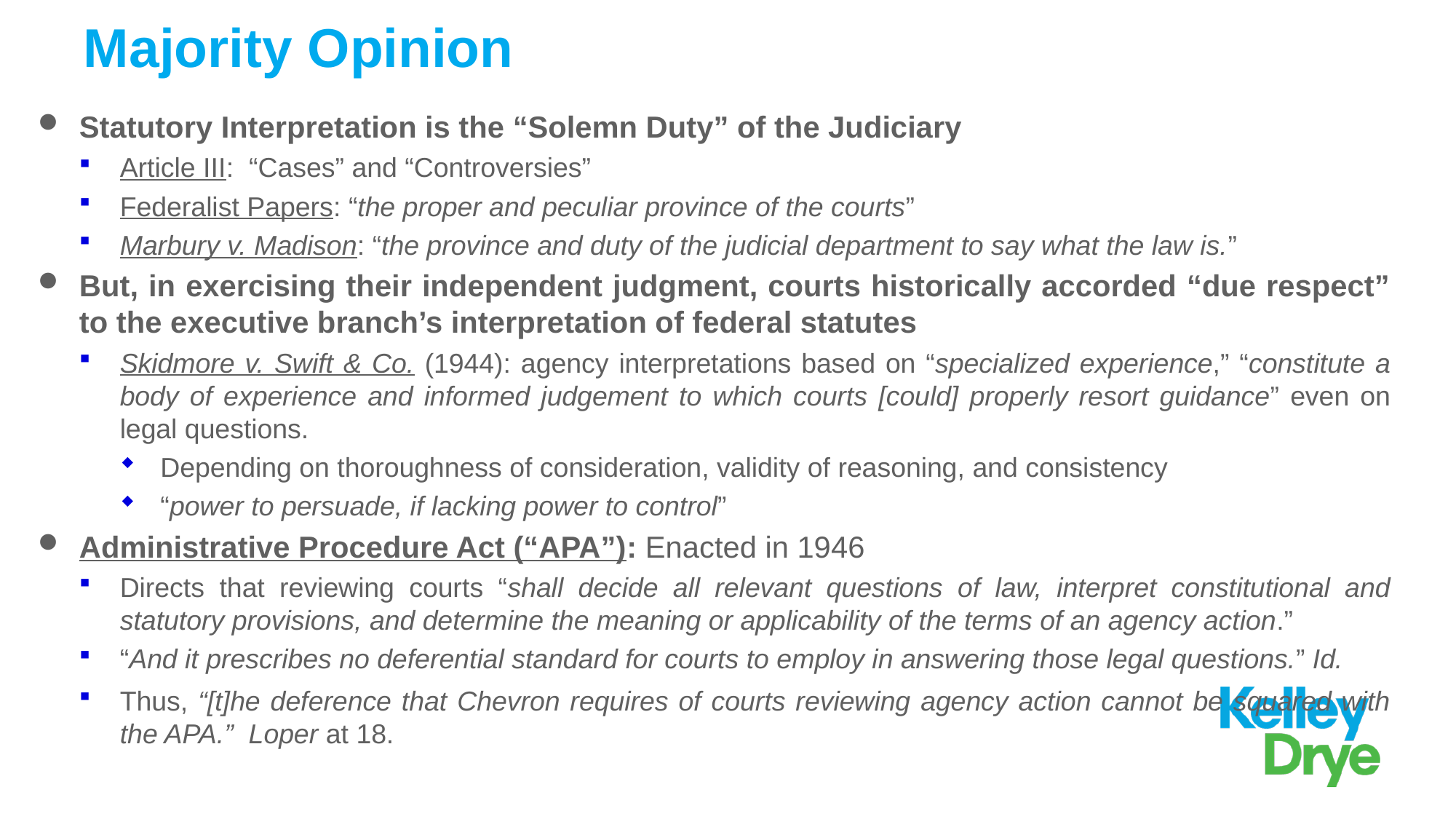

# Majority Opinion
Statutory Interpretation is the “Solemn Duty” of the Judiciary
Article III:  “Cases” and “Controversies”
Federalist Papers: “the proper and peculiar province of the courts”
Marbury v. Madison: “the province and duty of the judicial department to say what the law is.”
But, in exercising their independent judgment, courts historically accorded “due respect” to the executive branch’s interpretation of federal statutes
Skidmore v. Swift & Co. (1944): agency interpretations based on “specialized experience,” “constitute a body of experience and informed judgement to which courts [could] properly resort guidance” even on legal questions.
Depending on thoroughness of consideration, validity of reasoning, and consistency
“power to persuade, if lacking power to control”
Administrative Procedure Act (“APA”): Enacted in 1946
Directs that reviewing courts “shall decide all relevant questions of law, interpret constitutional and statutory provisions, and determine the meaning or applicability of the terms of an agency action.”
“And it prescribes no deferential standard for courts to employ in answering those legal questions.” Id.
Thus, “[t]he deference that Chevron requires of courts reviewing agency action cannot be squared with the APA.”  Loper at 18.